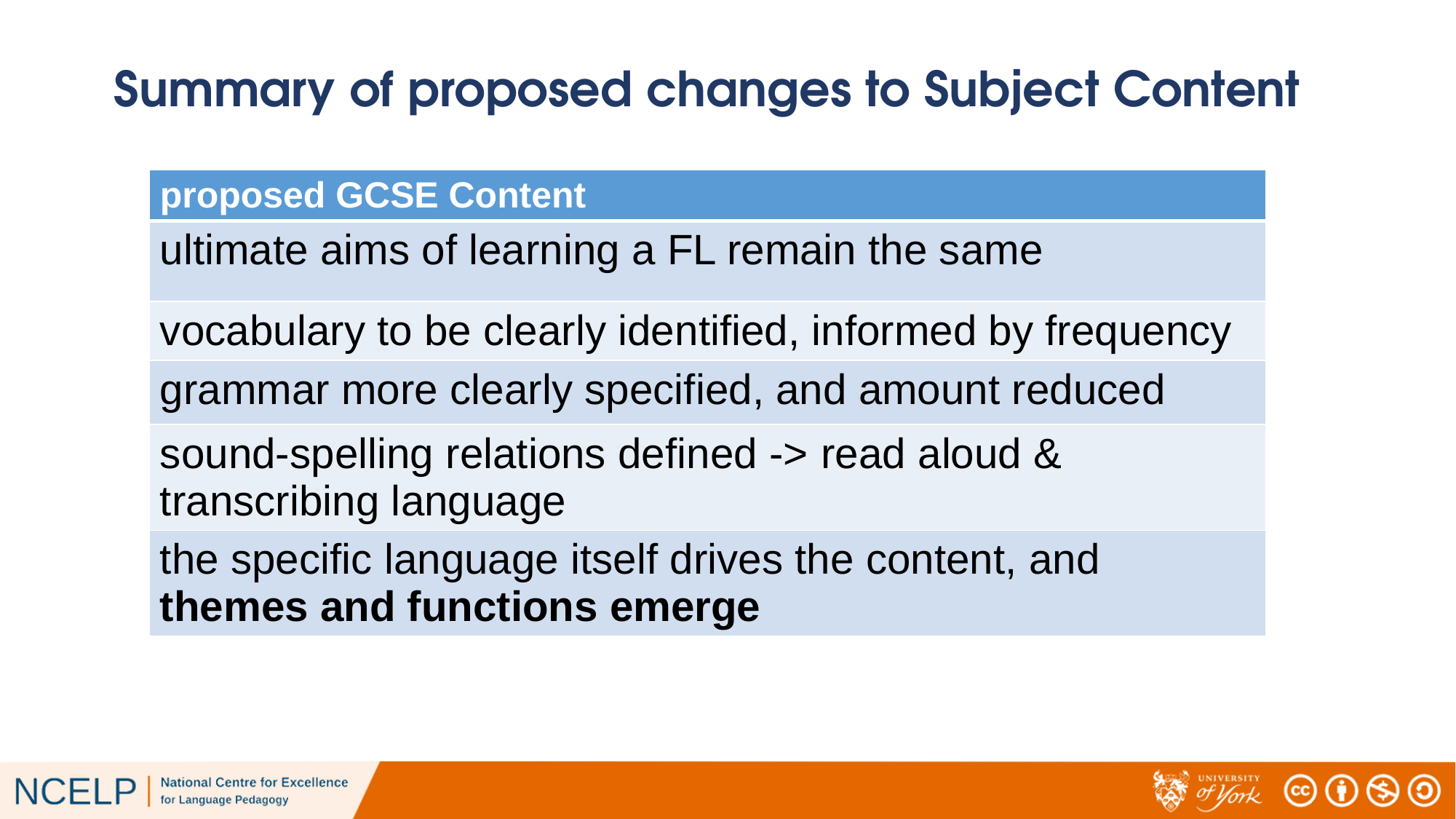

# Summary of proposed changes to Subject Content
| proposed GCSE Content |
| --- |
| ultimate aims of learning a FL remain the same |
| vocabulary to be clearly identified, informed by frequency |
| grammar more clearly specified, and amount reduced |
| sound-spelling relations defined -> read aloud & transcribing language |
| the specific language itself drives the content, and themes and functions emerge |